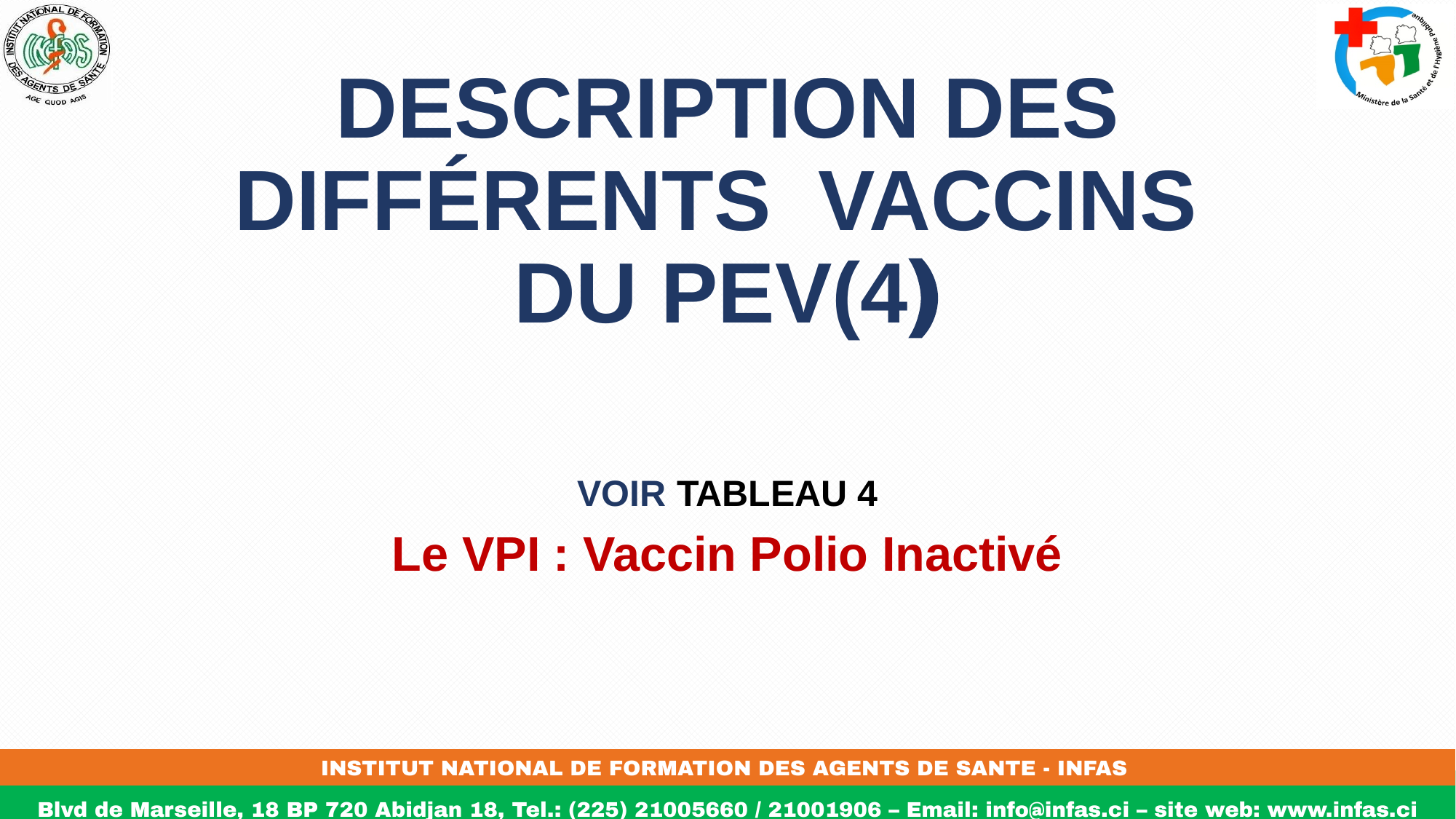

# DESCRIPTION DES DIFFÉRENTS  VACCINS  DU PEV(4)
VOIR TABLEAU 4
Le VPI : Vaccin Polio Inactivé